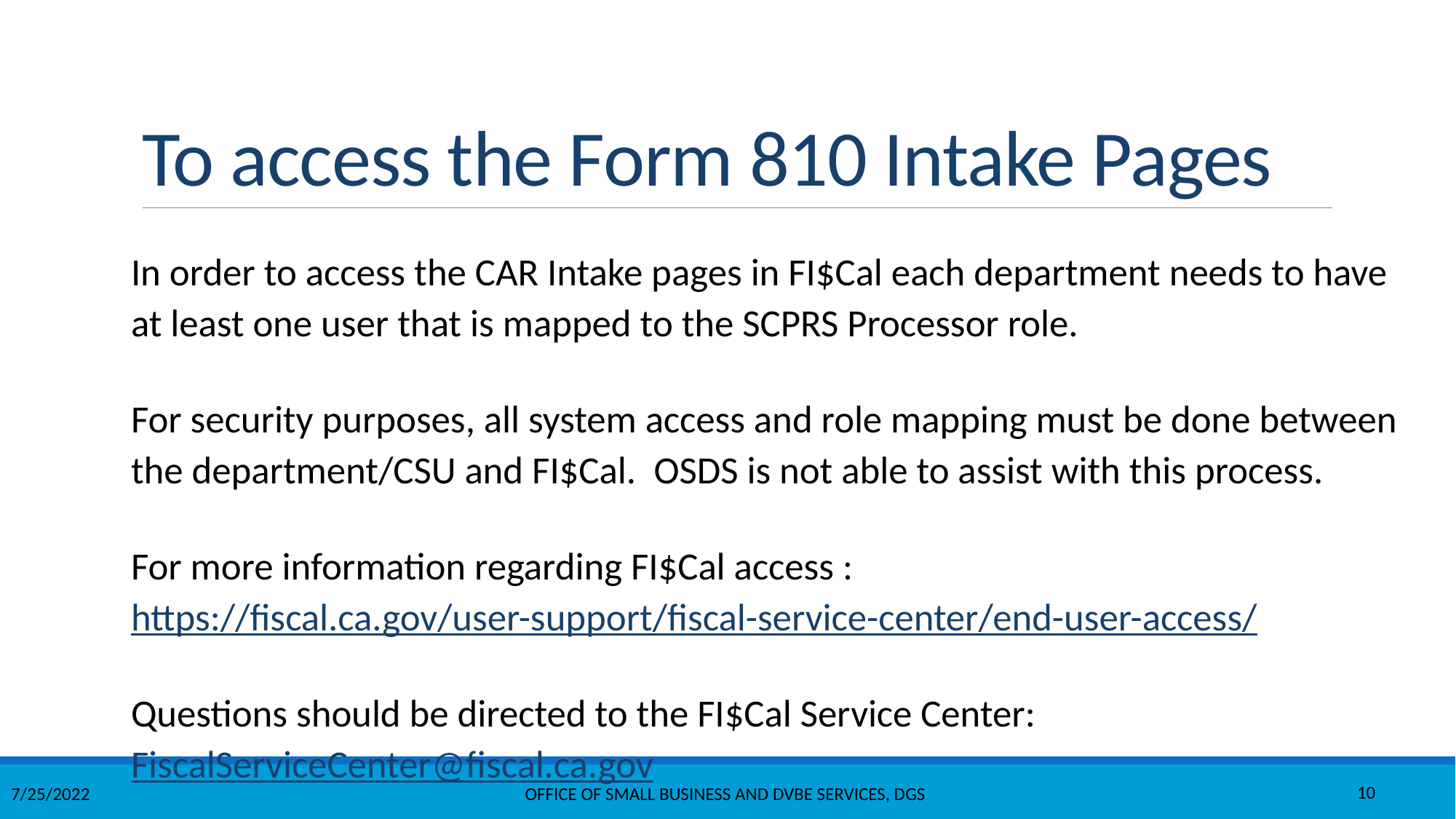

# To access the Form 810 Intake Pages
In order to access the CAR Intake pages in FI$Cal each department needs to have at least one user that is mapped to the SCPRS Processor role.

For security purposes, all system access and role mapping must be done between the department/CSU and FI$Cal.  OSDS is not able to assist with this process.

For more information regarding FI$Cal access :  https://fiscal.ca.gov/user-support/fiscal-service-center/end-user-access/

Questions should be directed to the FI$Cal Service Center:  FiscalServiceCenter@fiscal.ca.gov

7/25/2022
Office Of Small Business And DVBE Services, DGS
10